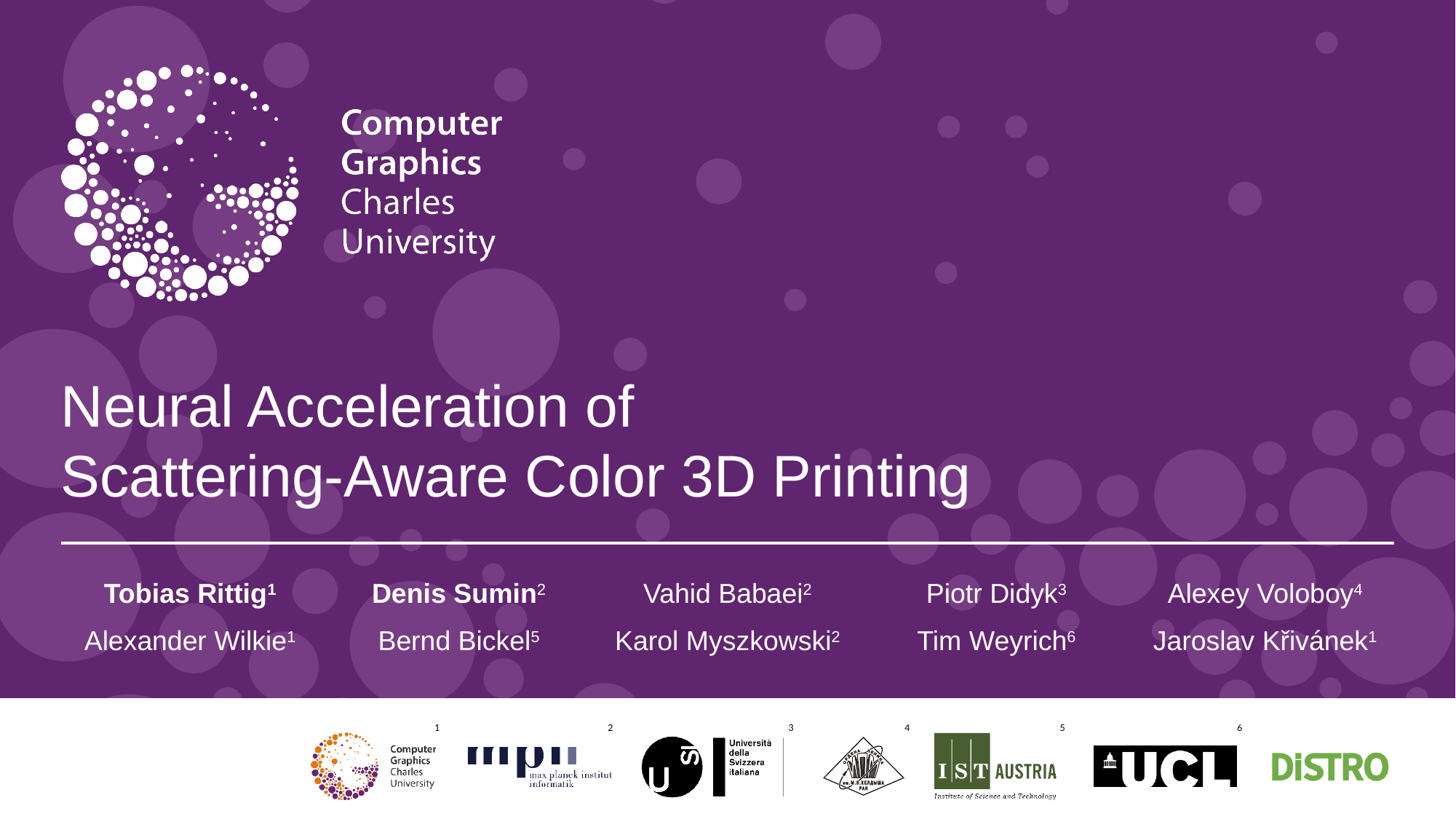

# Neural Acceleration of Scattering-Aware Color 3D Printing
Tobias Rittig1
Denis Sumin2
Vahid Babaei2
Piotr Didyk3
Alexey Voloboy4
Alexander Wilkie1
Bernd Bickel5
Karol Myszkowski2
Tim Weyrich6
Jaroslav Křivánek1